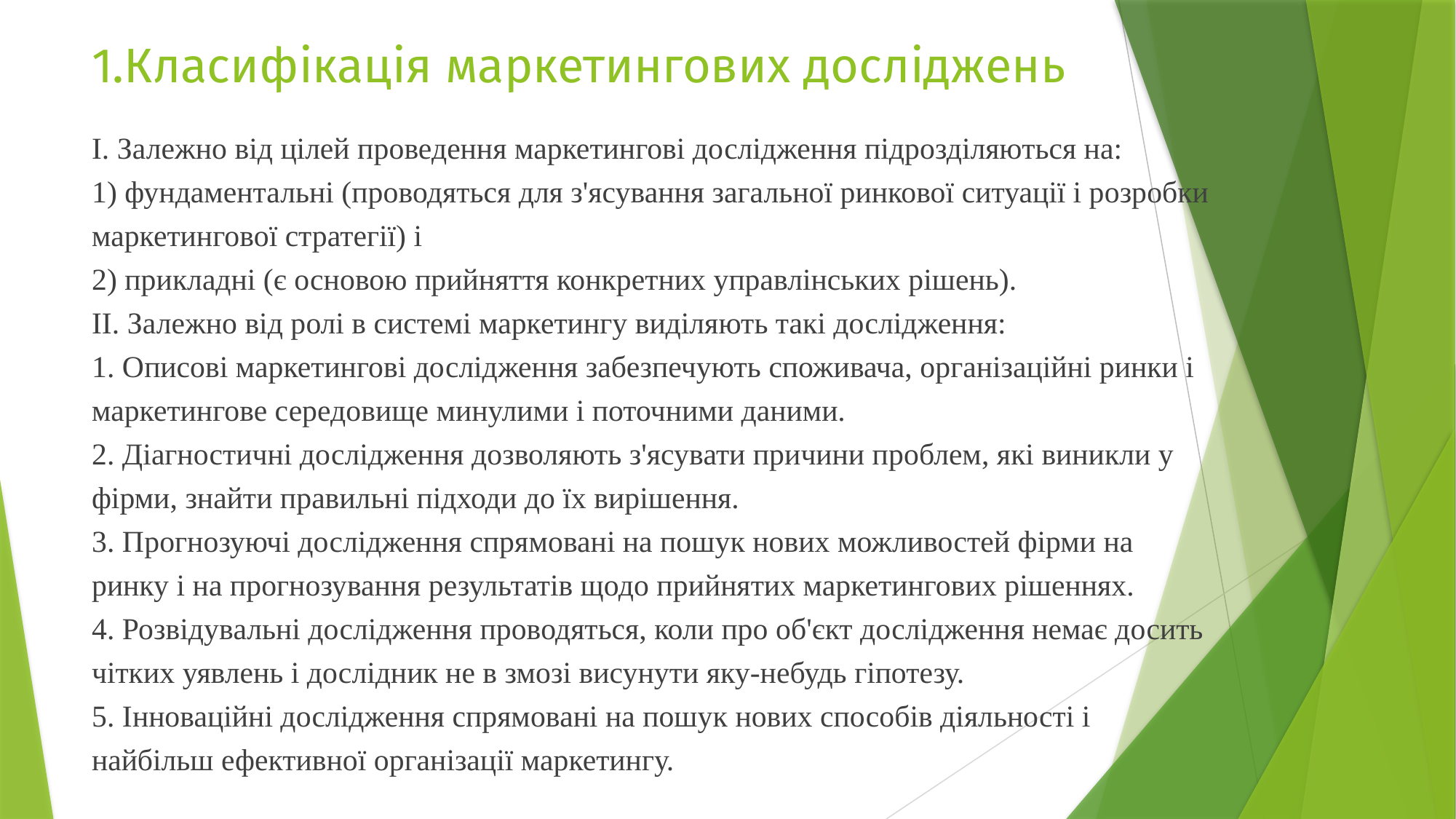

# 1.Класифікація маркетингових досліджень
І. Залежно від цілей проведення маркетингові дослідження підрозділяються на:
1) фундаментальні (проводяться для з'ясування загальної ринкової ситуації і розробки маркетингової стратегії) і
2) прикладні (є основою прийняття конкретних управлінських рішень).
ІІ. Залежно від ролі в системі маркетингу виділяють такі дослідження:
1. Описові маркетингові дослідження забезпечують споживача, організаційні ринки і маркетингове середовище минулими і поточними даними.
2. Діагностичні дослідження дозволяють з'ясувати причини проблем, які виникли у фірми, знайти правильні підходи до їх вирішення.
3. Прогнозуючі дослідження спрямовані на пошук нових можливостей фірми на ринку і на прогнозування результатів щодо прийнятих маркетингових рішеннях.
4. Розвідувальні дослідження проводяться, коли про об'єкт дослідження немає досить чітких уявлень і дослідник не в змозі висунути яку-небудь гіпотезу.
5. Інноваційні дослідження спрямовані на пошук нових способів діяльності і найбільш ефективної організації маркетингу.